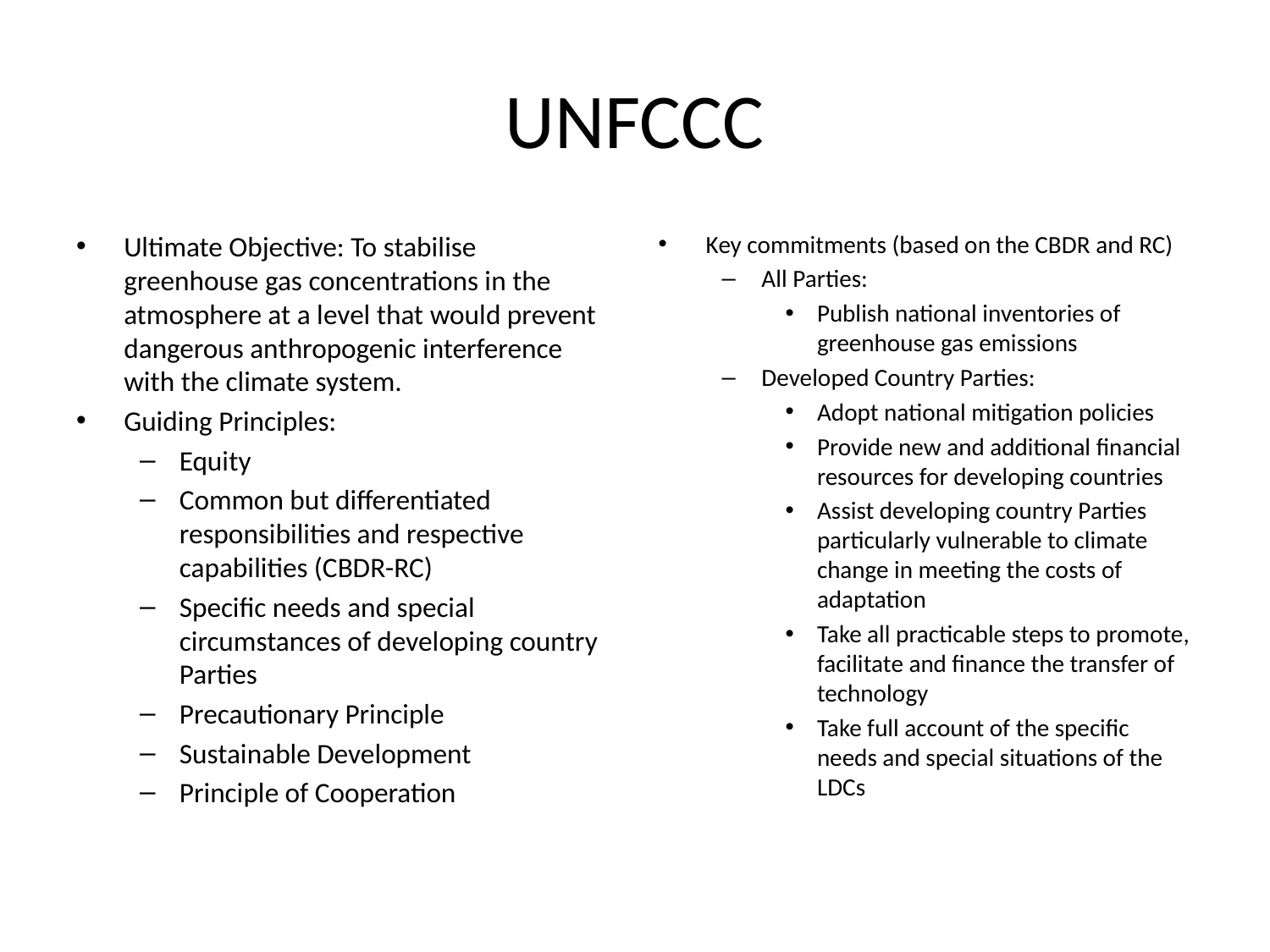

# UNFCCC
Ultimate Objective: To stabilise greenhouse gas concentrations in the atmosphere at a level that would prevent dangerous anthropogenic interference with the climate system.
Guiding Principles:
Equity
Common but differentiated responsibilities and respective capabilities (CBDR-RC)
Specific needs and special circumstances of developing country Parties
Precautionary Principle
Sustainable Development
Principle of Cooperation

Key commitments (based on the CBDR and RC)
All Parties:
Publish national inventories of greenhouse gas emissions
Developed Country Parties:
Adopt national mitigation policies
Provide new and additional financial resources for developing countries
Assist developing country Parties particularly vulnerable to climate change in meeting the costs of adaptation
Take all practicable steps to promote, facilitate and finance the transfer of technology
Take full account of the specific needs and special situations of the LDCs